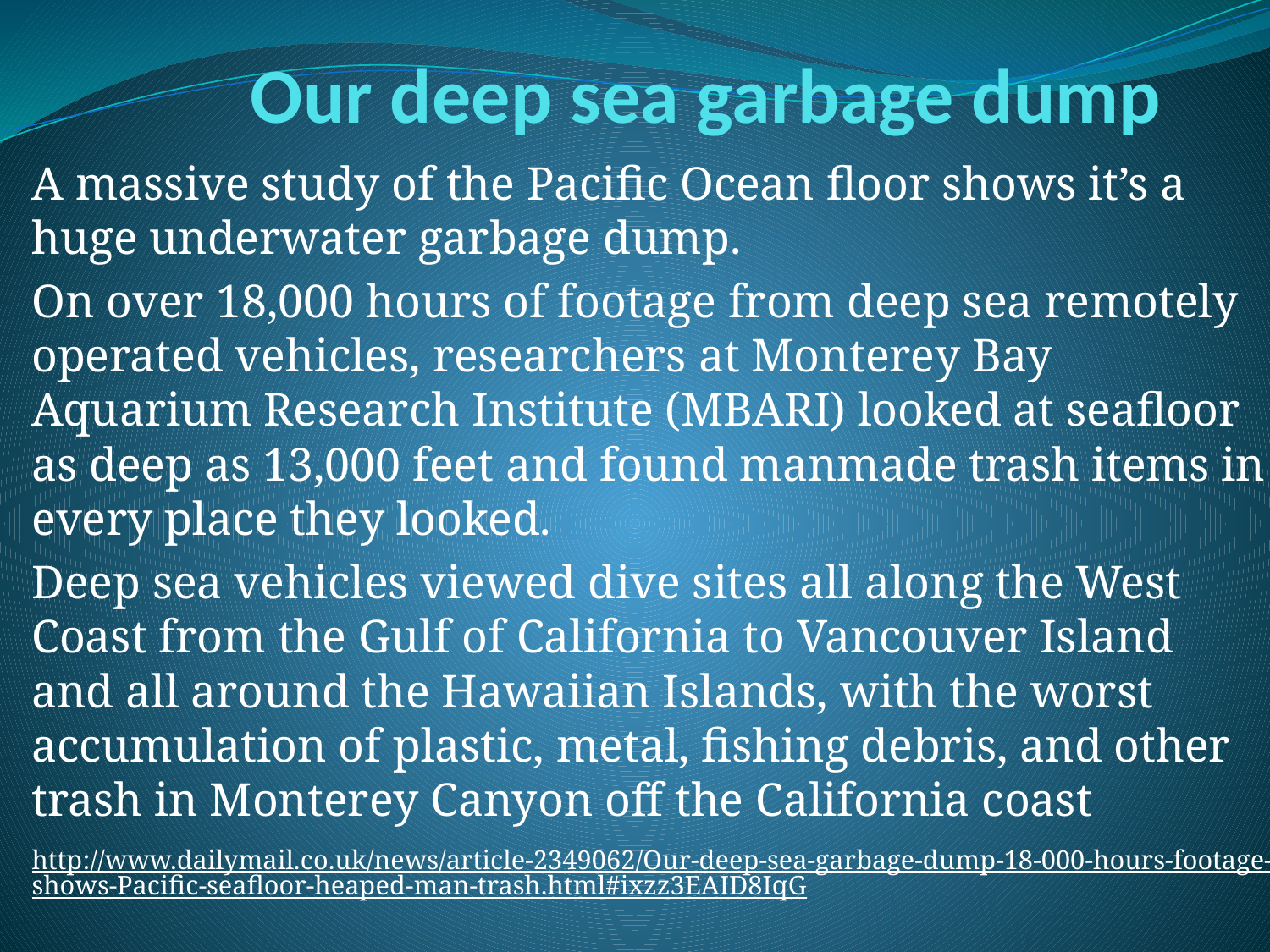

# Our deep sea garbage dump
A massive study of the Pacific Ocean floor shows it’s a huge underwater garbage dump.
On over 18,000 hours of footage from deep sea remotely operated vehicles, researchers at Monterey Bay Aquarium Research Institute (MBARI) looked at seafloor as deep as 13,000 feet and found manmade trash items in every place they looked.
Deep sea vehicles viewed dive sites all along the West Coast from the Gulf of California to Vancouver Island and all around the Hawaiian Islands, with the worst accumulation of plastic, metal, fishing debris, and other trash in Monterey Canyon off the California coast
http://www.dailymail.co.uk/news/article-2349062/Our-deep-sea-garbage-dump-18-000-hours-footage-shows-Pacific-seafloor-heaped-man-trash.html#ixzz3EAID8IqG